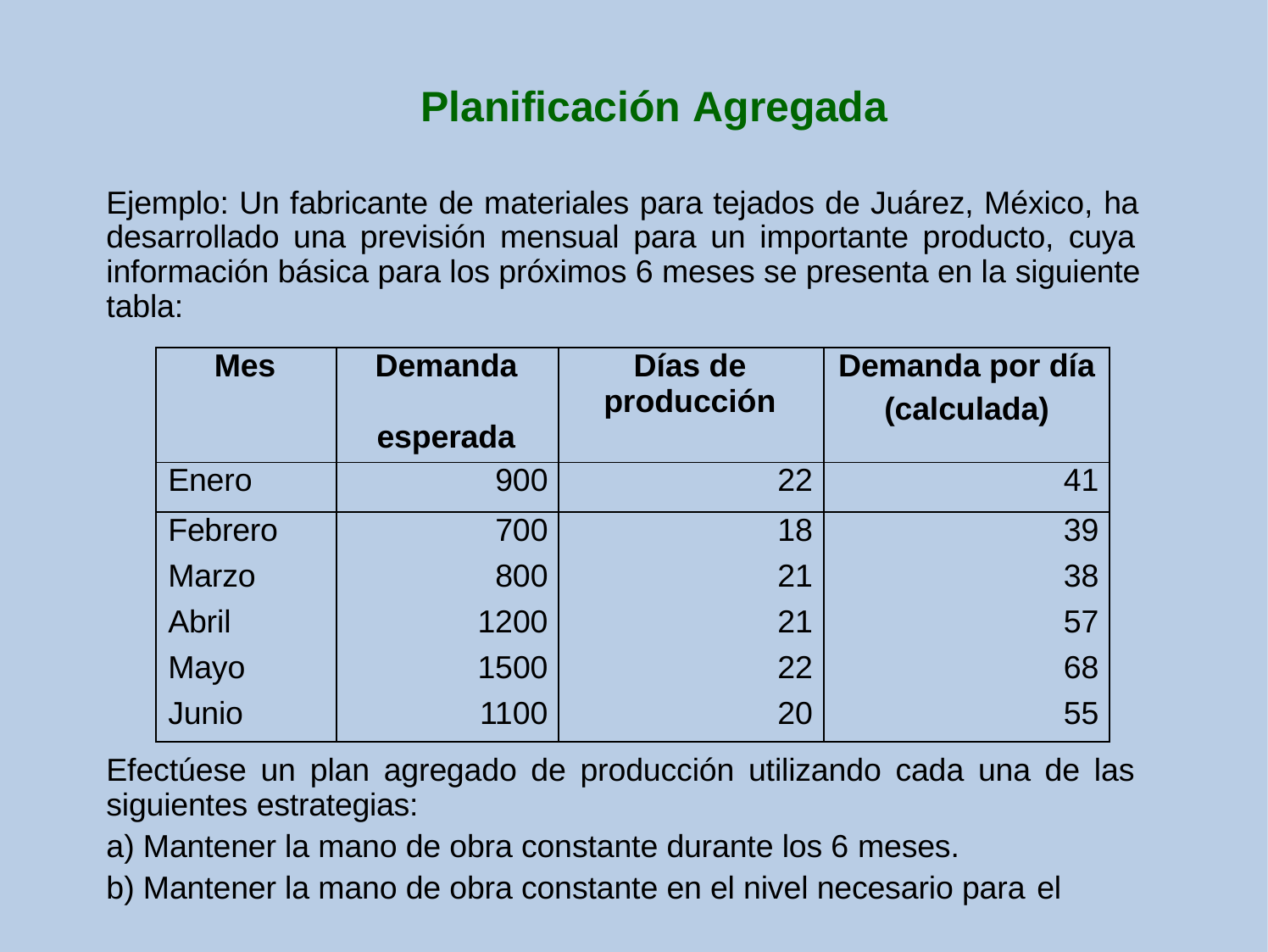

# Planificación Agregada
Ejemplo: Un fabricante de materiales para tejados de Juárez, México, ha  desarrollado una previsión mensual para un importante producto, cuya  información básica para los próximos 6 meses se presenta en la siguiente  tabla:
| Mes | Demanda esperada | Días de producción | Demanda por día (calculada) |
| --- | --- | --- | --- |
| Enero | 900 | 22 | 41 |
| Febrero | 700 | 18 | 39 |
| Marzo | 800 | 21 | 38 |
| Abril | 1200 | 21 | 57 |
| Mayo | 1500 | 22 | 68 |
| Junio | 1100 | 20 | 55 |
Efectúese un plan agregado de producción utilizando cada una de las  siguientes estrategias:
Mantener la mano de obra constante durante los 6 meses.
Mantener la mano de obra constante en el nivel necesario para el